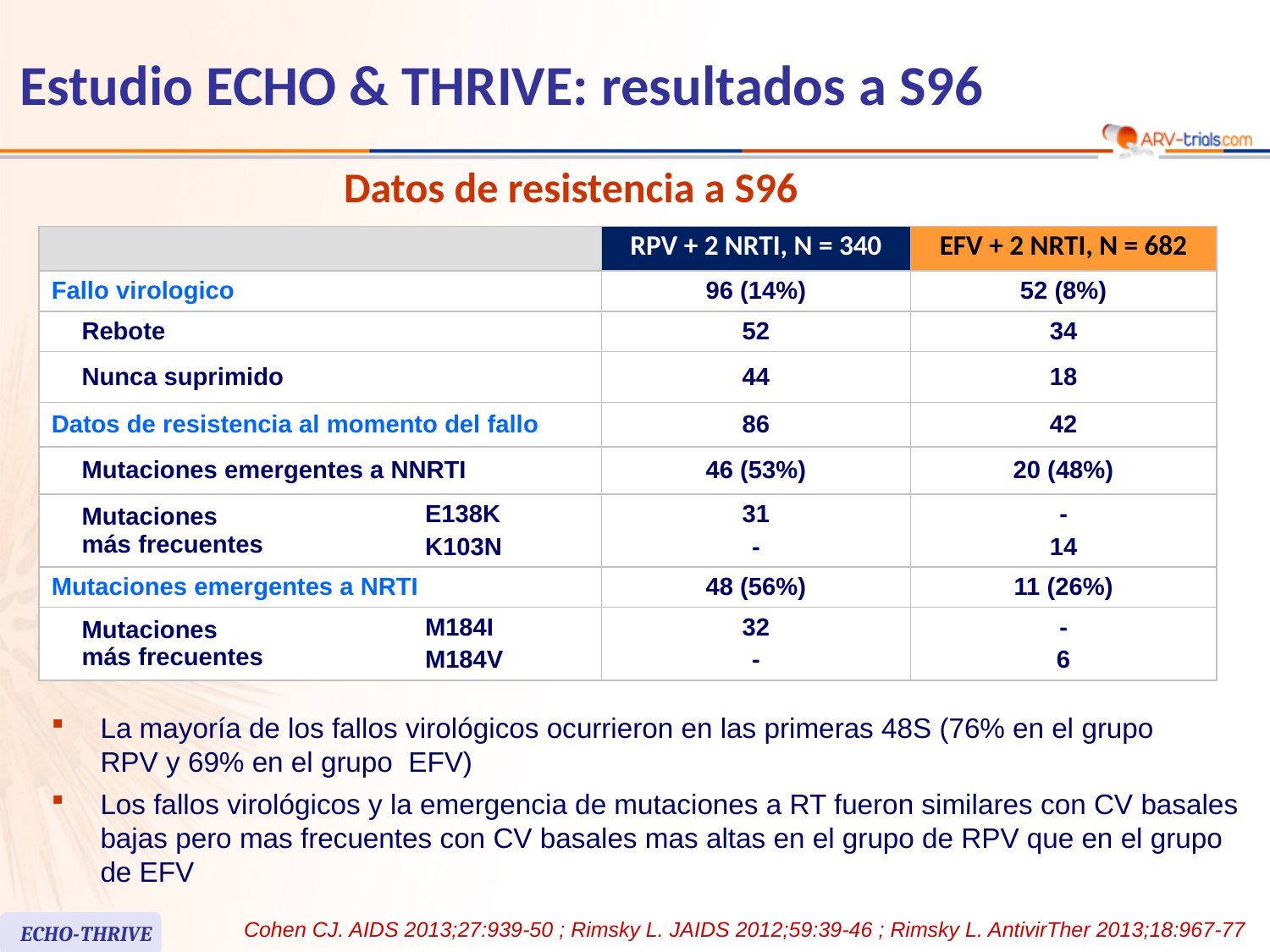

# Estudio ECHO & THRIVE: resultados a S96
Datos de resistencia a S96
|  |  |  | RPV + 2 NRTI, N = 340 | EFV + 2 NRTI, N = 682 |
| --- | --- | --- | --- | --- |
| Fallo virologico |  |  | 96 (14%) | 52 (8%) |
|  | Rebote |  | 52 | 34 |
|  | Nunca suprimido |  | 44 | 18 |
| Datos de resistencia al momento del fallo |  |  | 86 | 42 |
|  | Mutaciones emergentes a NNRTI |  | 46 (53%) | 20 (48%) |
|  | Mutaciones más frecuentes | E138K K103N | 31 - | - 14 |
| Mutaciones emergentes a NRTI |  |  | 48 (56%) | 11 (26%) |
|  | Mutaciones más frecuentes | M184I M184V | 32 - | - 6 |
La mayoría de los fallos virológicos ocurrieron en las primeras 48S (76% en el grupo RPV y 69% en el grupo  EFV)
Los fallos virológicos y la emergencia de mutaciones a RT fueron similares con CV basales bajas pero mas frecuentes con CV basales mas altas en el grupo de RPV que en el grupo de EFV
Cohen CJ. AIDS 2013;27:939-50 ; Rimsky L. JAIDS 2012;59:39-46 ; Rimsky L. AntivirTher 2013;18:967-77

ECHO-THRIVE